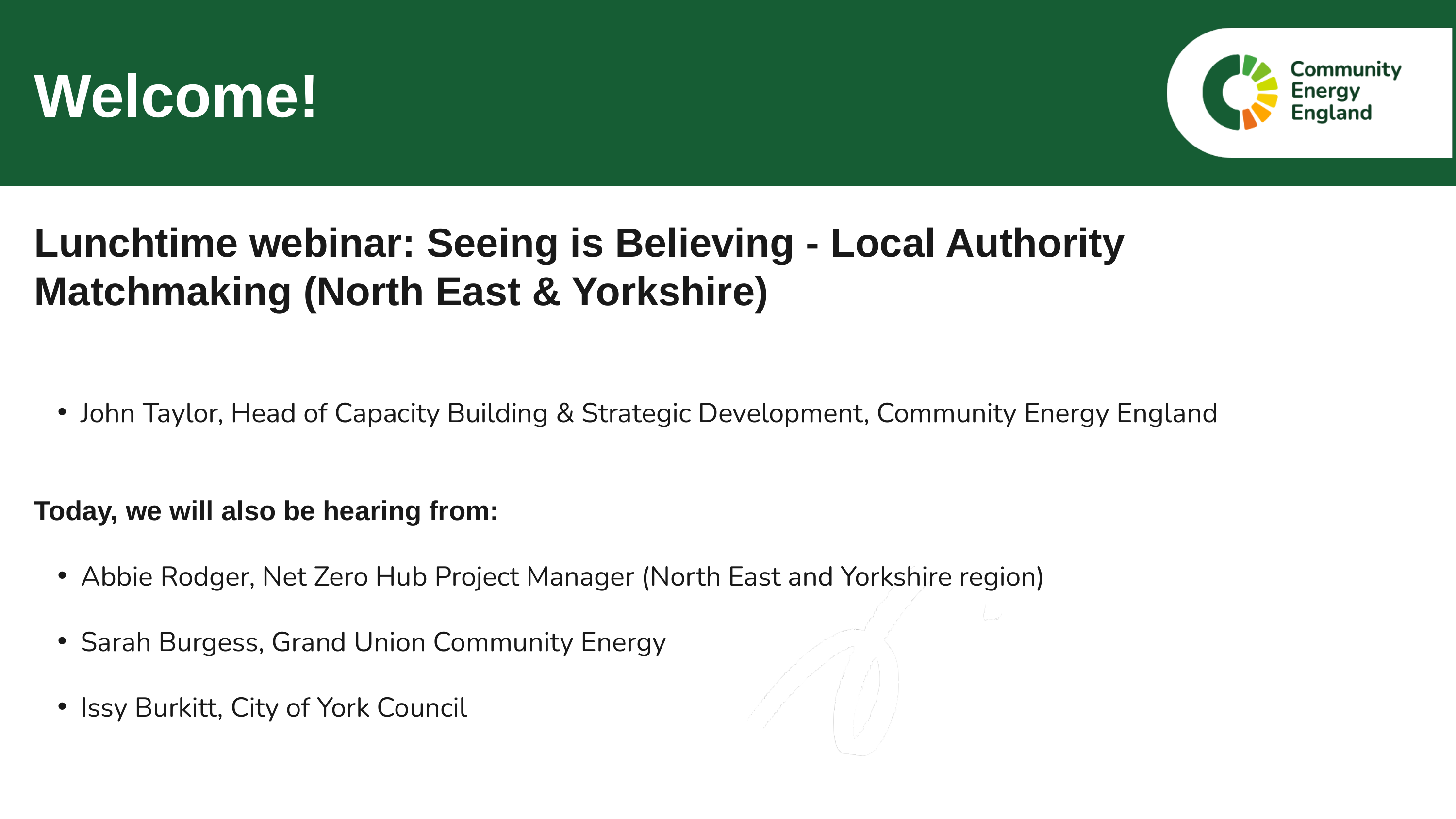

Welcome!
Lunchtime webinar: Seeing is Believing - Local Authority Matchmaking (North East & Yorkshire)

John Taylor, Head of Capacity Building & Strategic Development, Community Energy England

Today, we will also be hearing from:

Abbie Rodger, Net Zero Hub Project Manager (North East and Yorkshire region)

Sarah Burgess, Grand Union Community Energy

Issy Burkitt, City of York Council